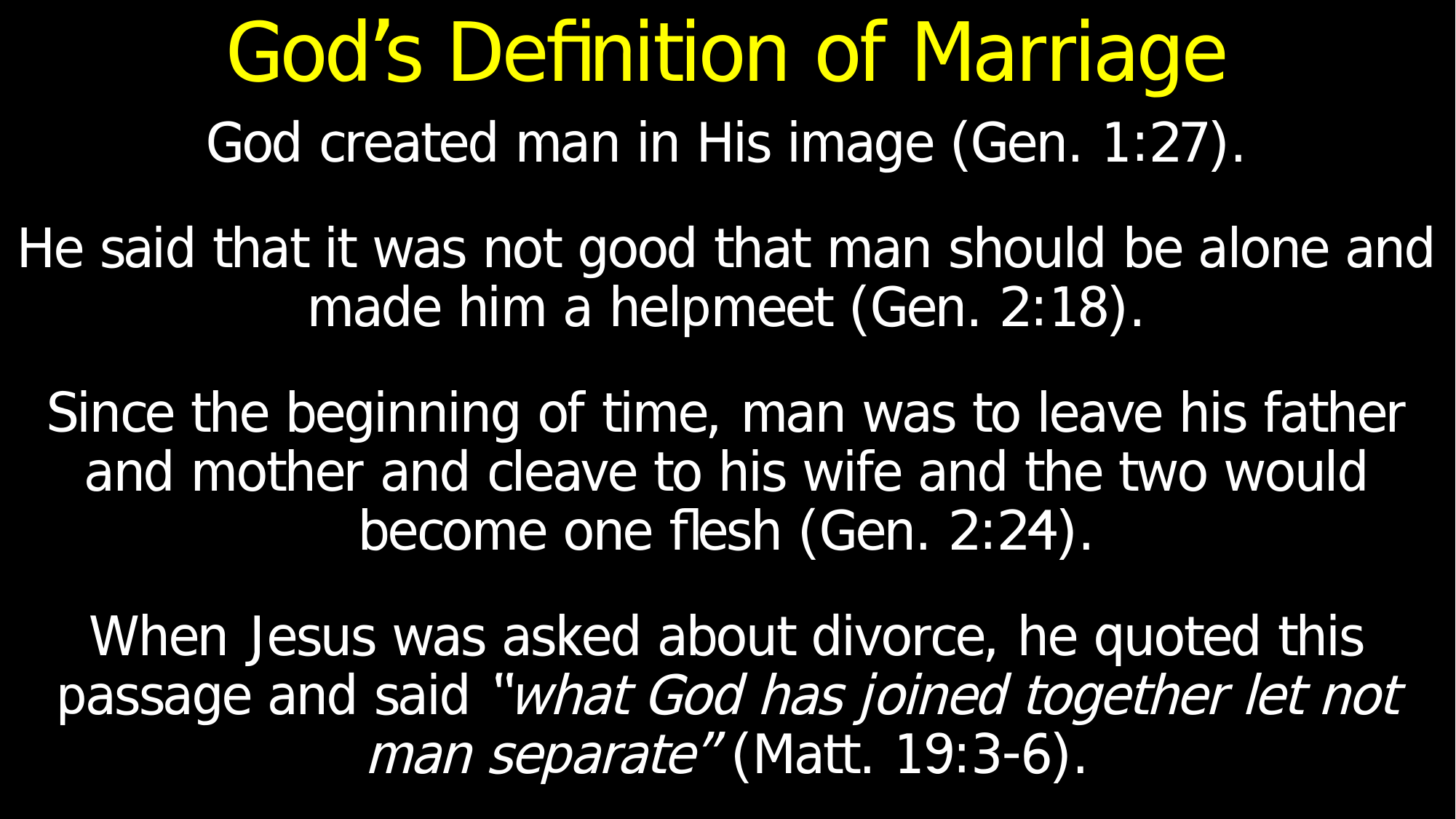

# God’s Definition of Marriage
God created man in His image (Gen. 1:27).

He said that it was not good that man should be alone and made him a helpmeet (Gen. 2:18).

Since the beginning of time, man was to leave his father and mother and cleave to his wife and the two would become one flesh (Gen. 2:24).

When Jesus was asked about divorce, he quoted this passage and said “what God has joined together let not man separate” (Matt. 19:3-6).